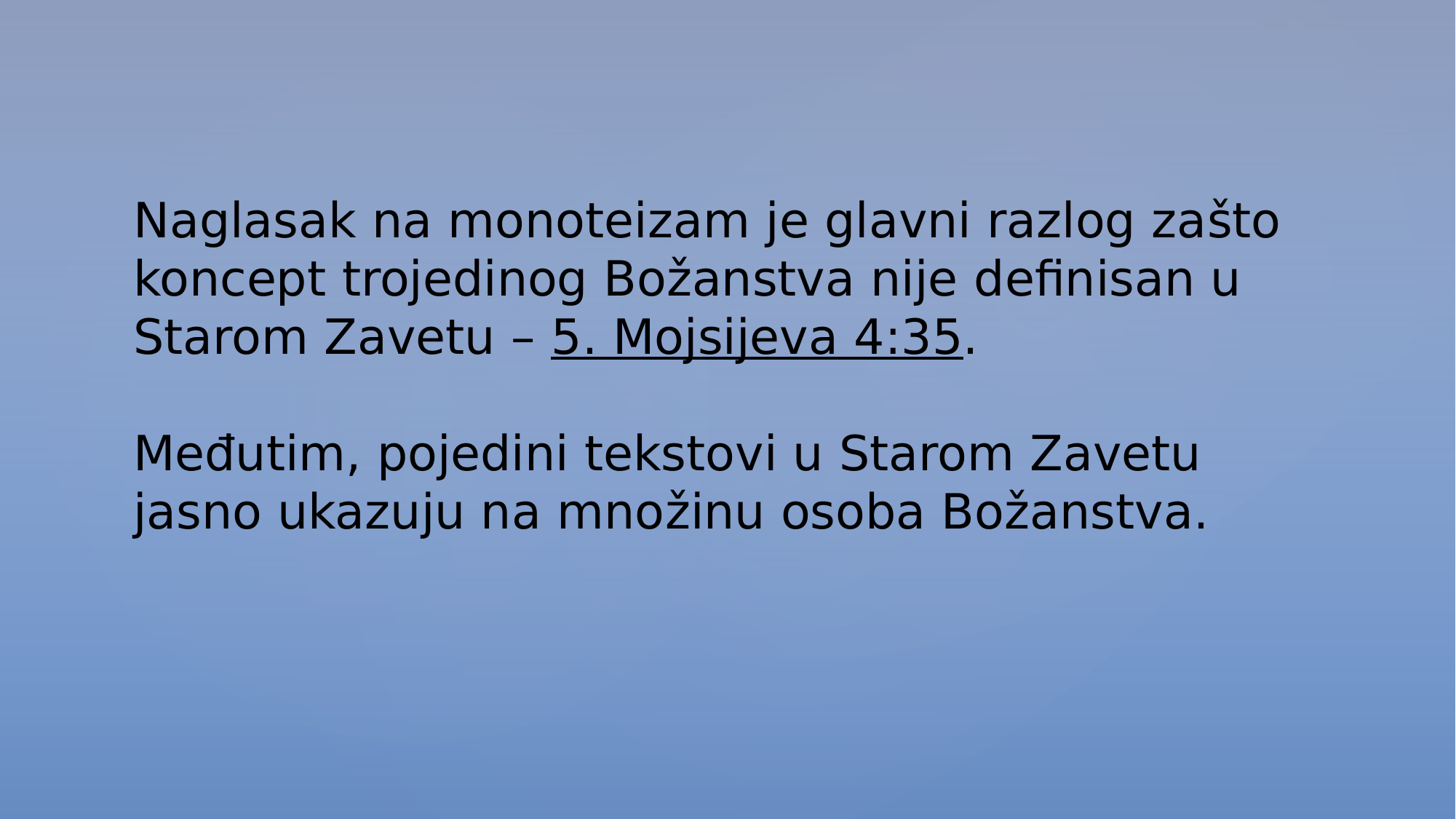

Naglasak na monoteizam je glavni razlog zašto koncept trojedinog Božanstva nije definisan u Starom Zavetu – 5. Mojsijeva 4:35.

Međutim, pojedini tekstovi u Starom Zavetu jasno ukazuju na množinu osoba Božanstva.